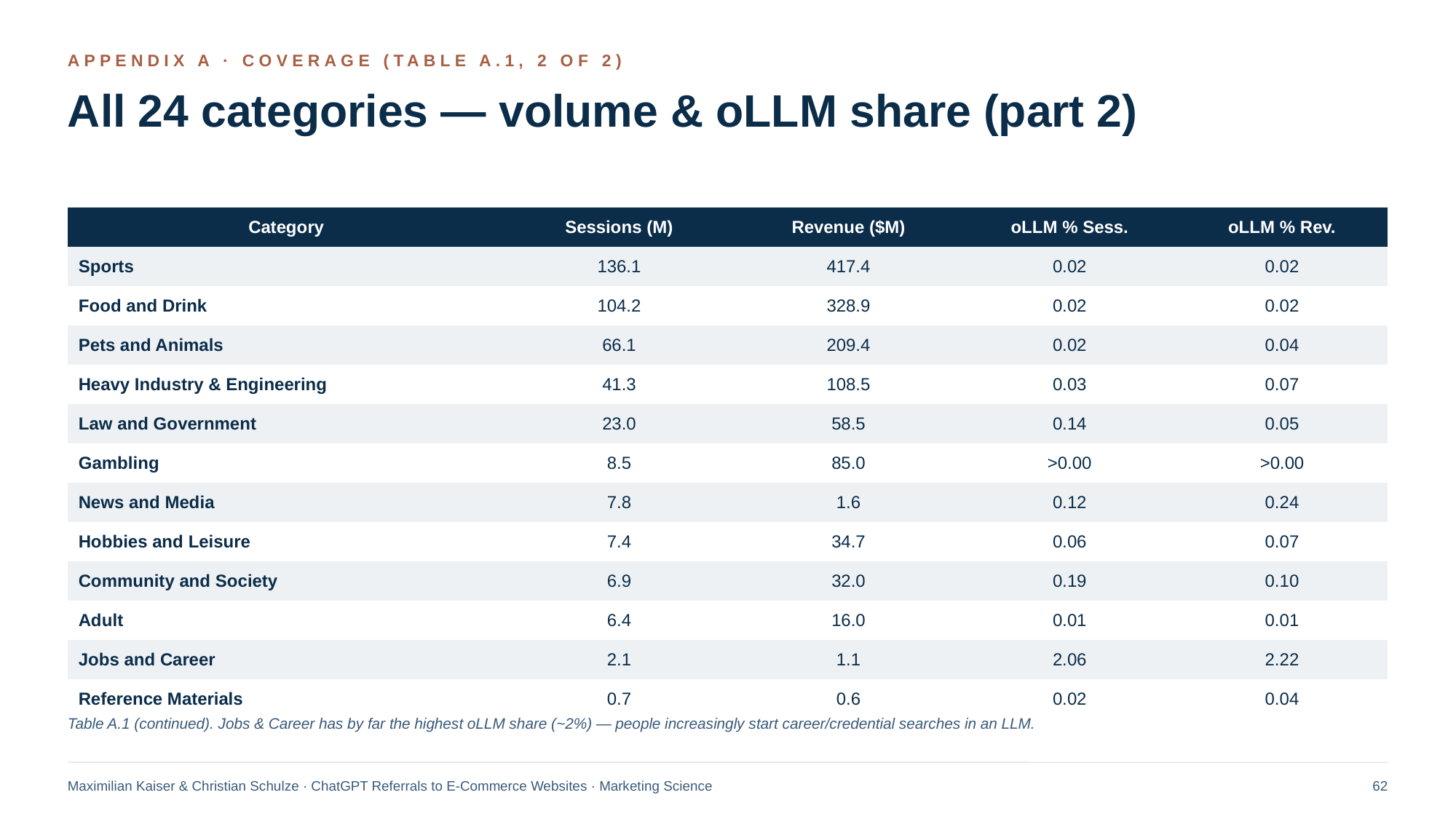

APPENDIX A · COVERAGE (TABLE A.1, 2 OF 2)
All 24 categories — volume & oLLM share (part 2)
| Category | Sessions (M) | Revenue ($M) | oLLM % Sess. | oLLM % Rev. |
| --- | --- | --- | --- | --- |
| Sports | 136.1 | 417.4 | 0.02 | 0.02 |
| Food and Drink | 104.2 | 328.9 | 0.02 | 0.02 |
| Pets and Animals | 66.1 | 209.4 | 0.02 | 0.04 |
| Heavy Industry & Engineering | 41.3 | 108.5 | 0.03 | 0.07 |
| Law and Government | 23.0 | 58.5 | 0.14 | 0.05 |
| Gambling | 8.5 | 85.0 | >0.00 | >0.00 |
| News and Media | 7.8 | 1.6 | 0.12 | 0.24 |
| Hobbies and Leisure | 7.4 | 34.7 | 0.06 | 0.07 |
| Community and Society | 6.9 | 32.0 | 0.19 | 0.10 |
| Adult | 6.4 | 16.0 | 0.01 | 0.01 |
| Jobs and Career | 2.1 | 1.1 | 2.06 | 2.22 |
| Reference Materials | 0.7 | 0.6 | 0.02 | 0.04 |
Table A.1 (continued). Jobs & Career has by far the highest oLLM share (~2%) — people increasingly start career/credential searches in an LLM.

Maximilian Kaiser & Christian Schulze · ChatGPT Referrals to E-Commerce Websites · Marketing Science
62